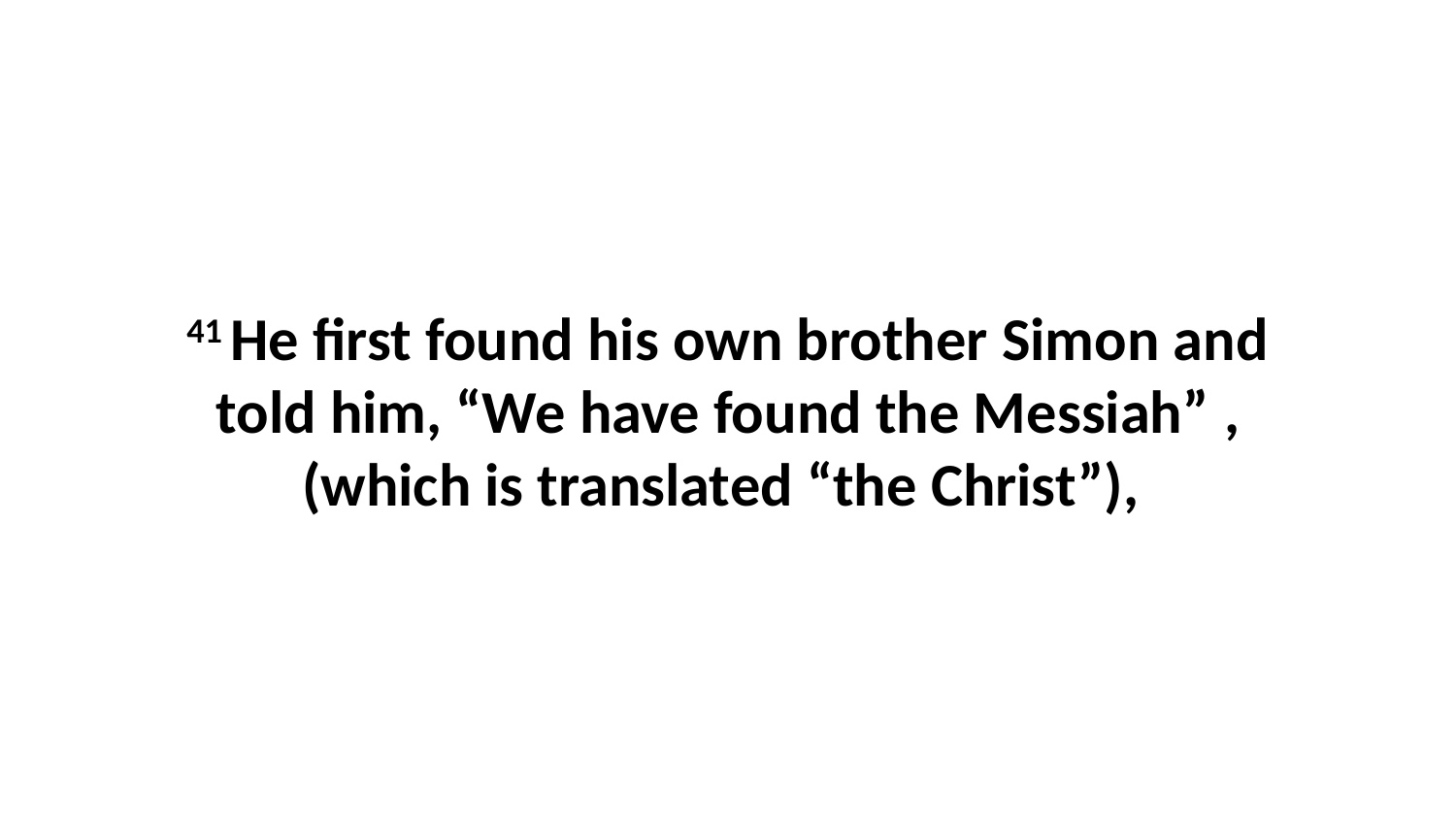

41 He first found his own brother Simon and told him, “We have found the Messiah” , (which is translated “the Christ”),